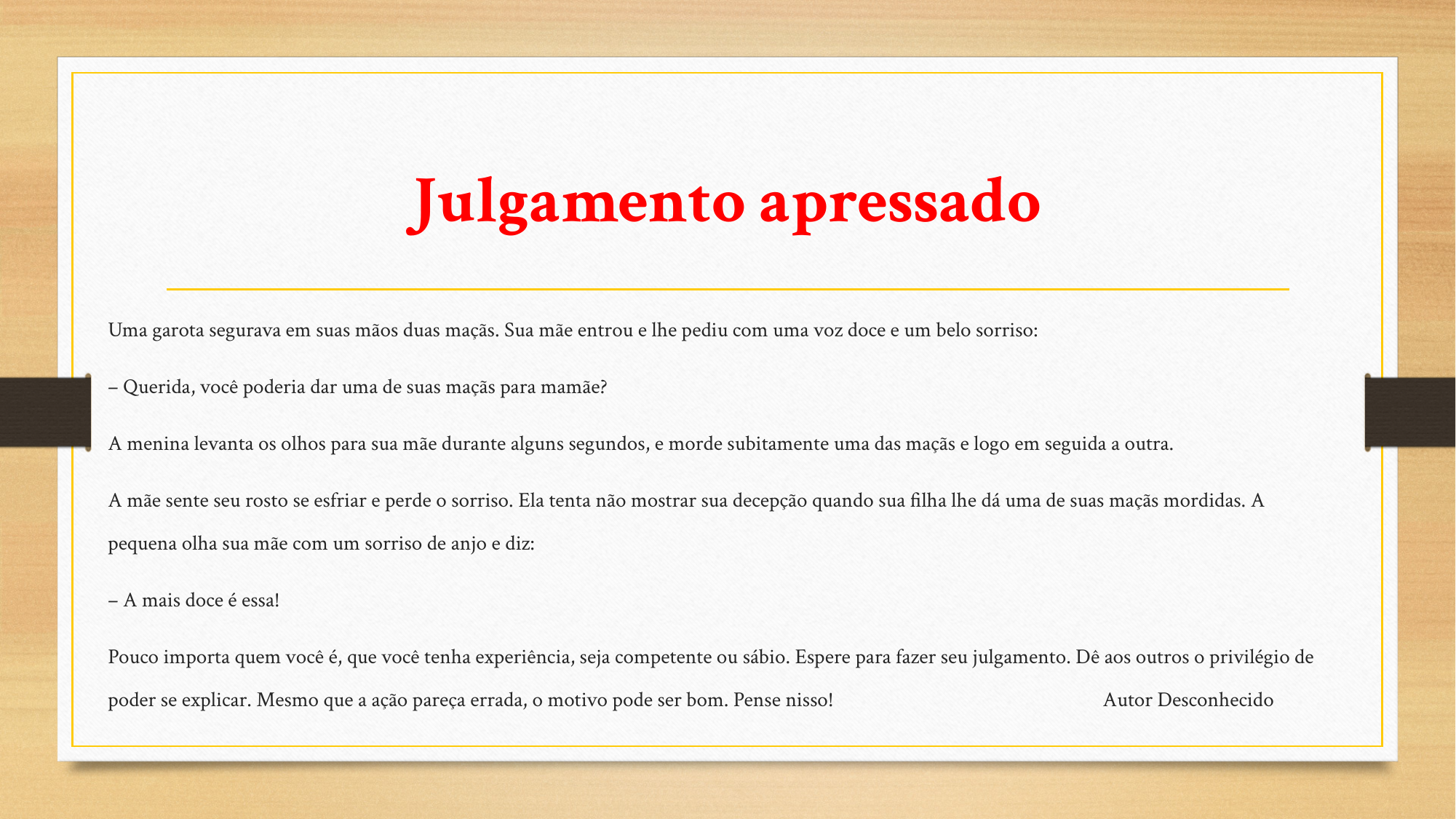

# Julgamento apressado
Uma garota segurava em suas mãos duas maçãs. Sua mãe entrou e lhe pediu com uma voz doce e um belo sorriso:
– Querida, você poderia dar uma de suas maçãs para mamãe?
A menina levanta os olhos para sua mãe durante alguns segundos, e morde subitamente uma das maçãs e logo em seguida a outra.
A mãe sente seu rosto se esfriar e perde o sorriso. Ela tenta não mostrar sua decepção quando sua filha lhe dá uma de suas maçãs mordidas. A pequena olha sua mãe com um sorriso de anjo e diz:
– A mais doce é essa!
Pouco importa quem você é, que você tenha experiência, seja competente ou sábio. Espere para fazer seu julgamento. Dê aos outros o privilégio de poder se explicar. Mesmo que a ação pareça errada, o motivo pode ser bom. Pense nisso!                                                         Autor Desconhecido